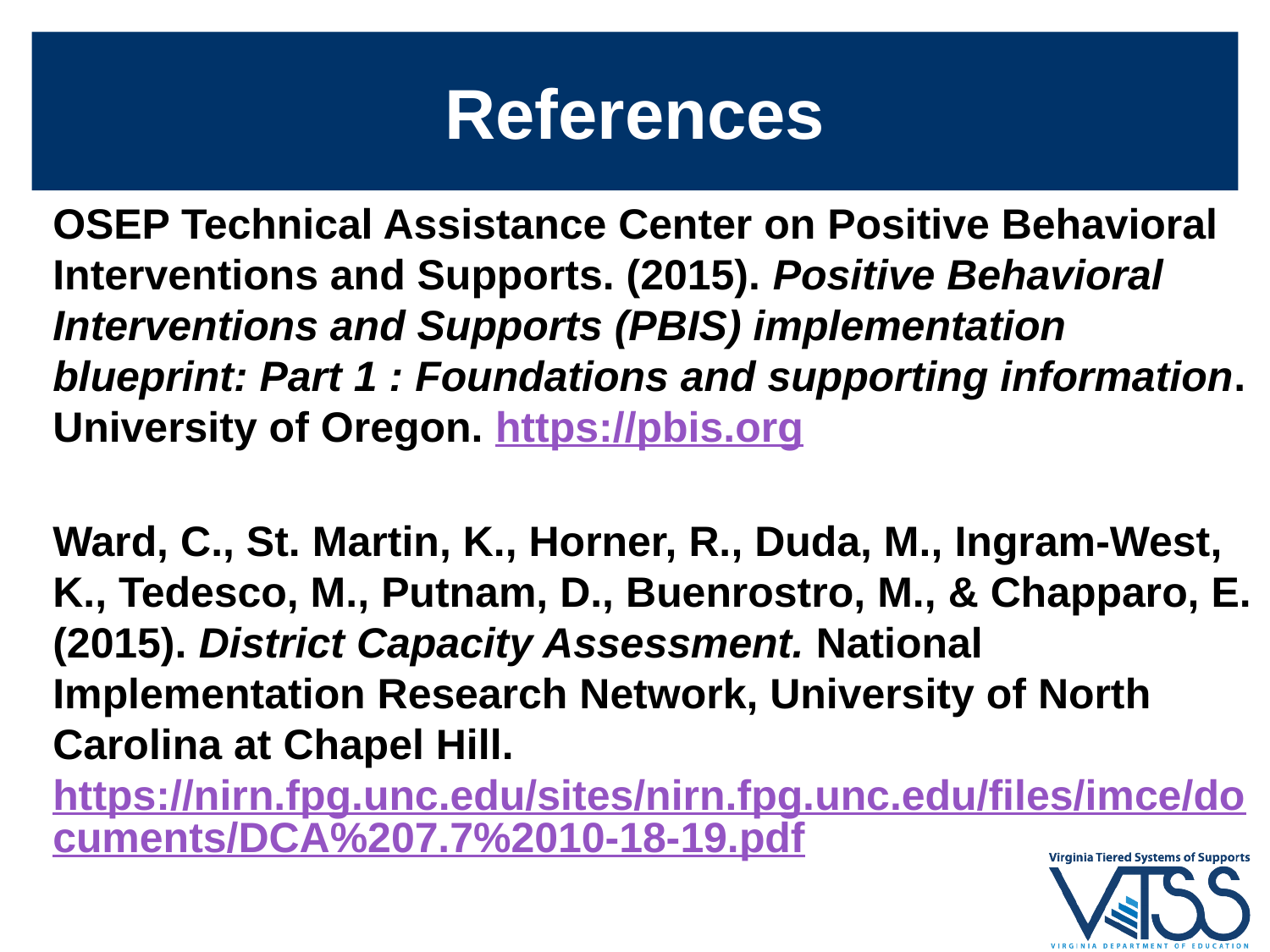

# References
OSEP Technical Assistance Center on Positive Behavioral Interventions and Supports. (2015). Positive Behavioral Interventions and Supports (PBIS) implementation blueprint: Part 1 : Foundations and supporting information. University of Oregon. https://pbis.org

Ward, C., St. Martin, K., Horner, R., Duda, M., Ingram-West, K., Tedesco, M., Putnam, D., Buenrostro, M., & Chapparo, E. (2015). District Capacity Assessment. National Implementation Research Network, University of North Carolina at Chapel Hill. https://nirn.fpg.unc.edu/sites/nirn.fpg.unc.edu/files/imce/documents/DCA%207.7%2010-18-19.pdf